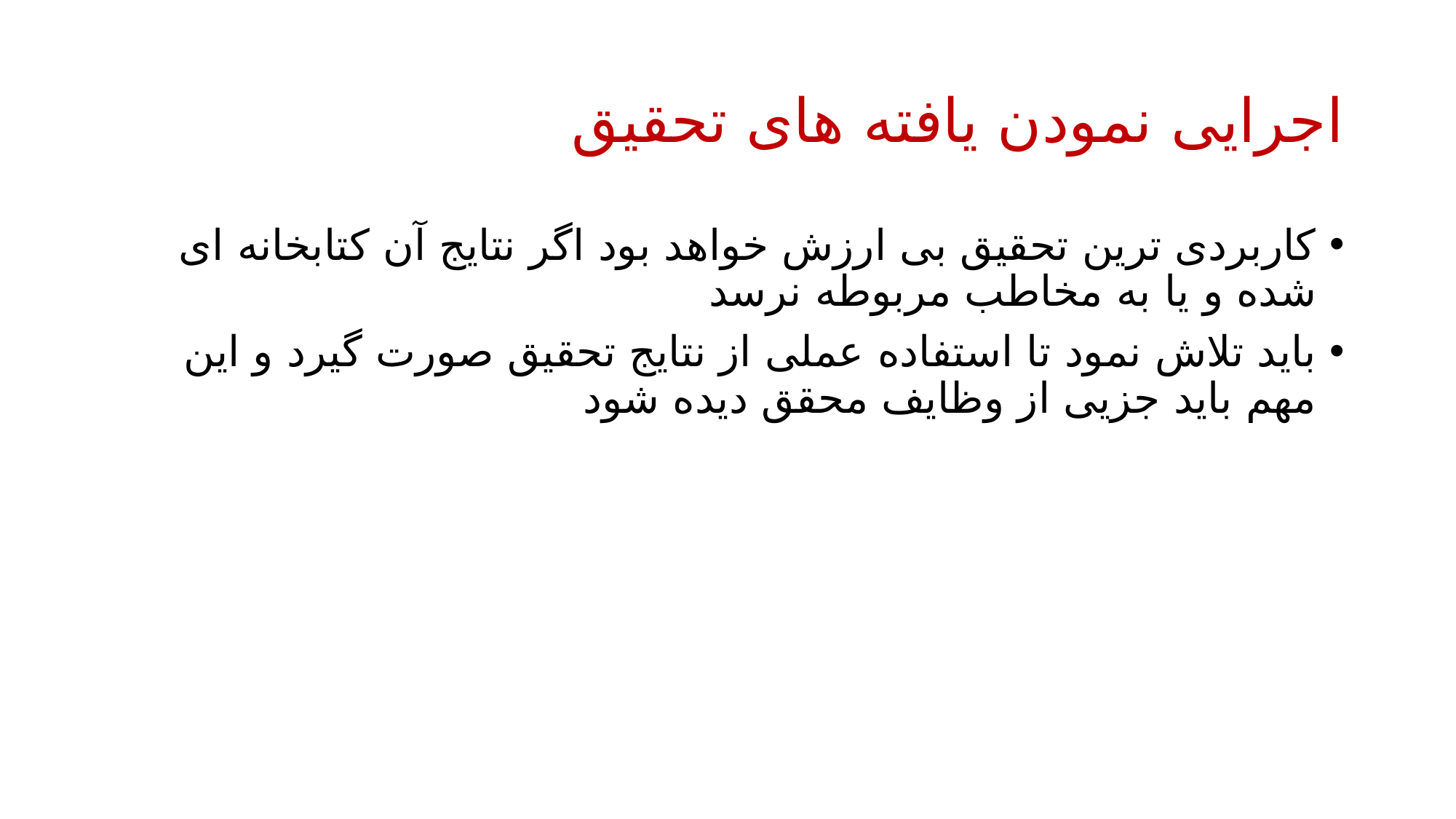

# اجرایی نمودن یافته های تحقیق
کاربردی ترین تحقیق بی ارزش خواهد بود اگر نتایج آن کتابخانه ای شده و یا به مخاطب مربوطه نرسد
باید تلاش نمود تا استفاده عملی از نتایج تحقیق صورت گیرد و این مهم باید جزیی از وظایف محقق دیده شود